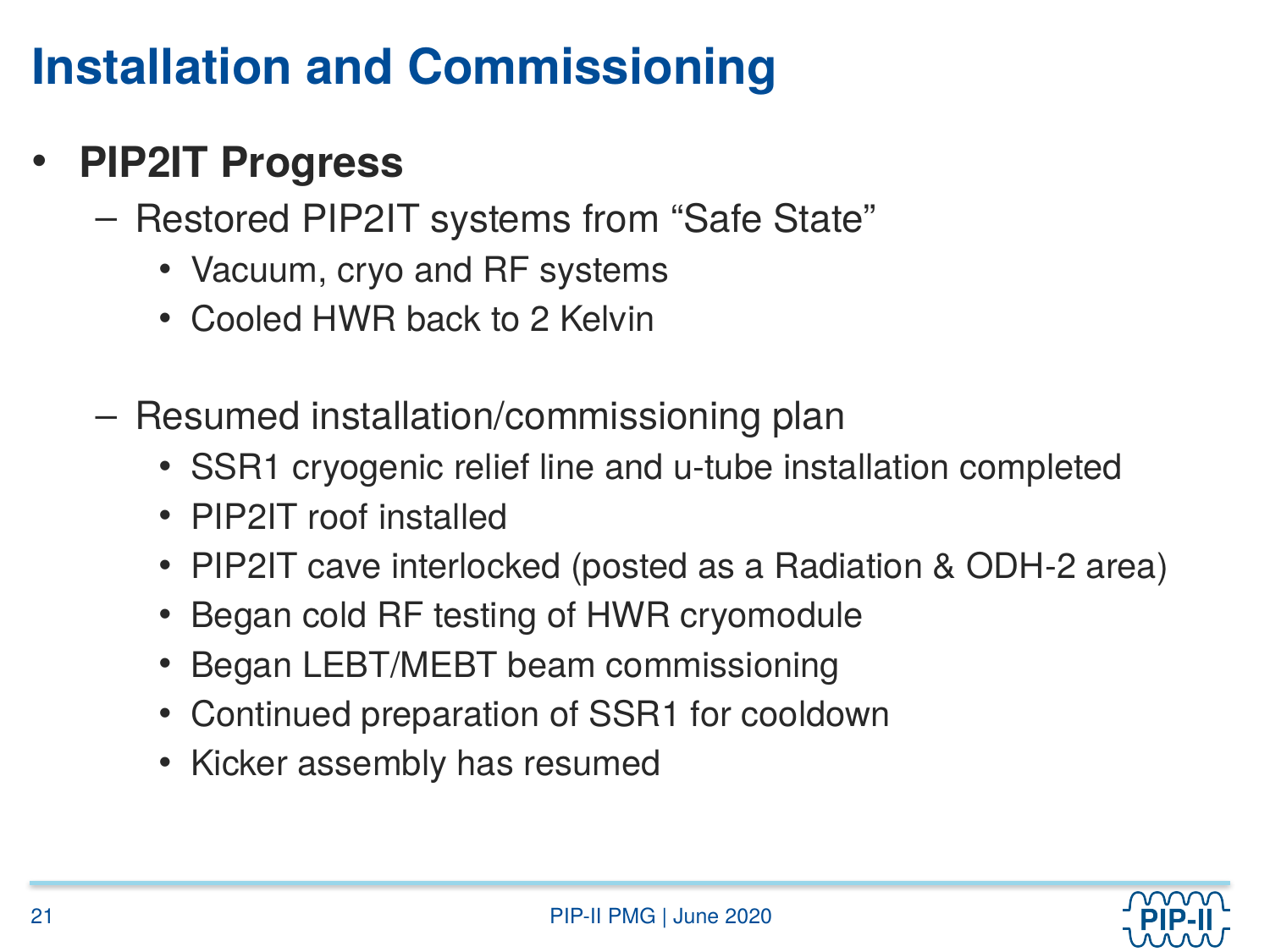

# Installation and Commissioning

PIP2IT Progress
Restored PIP2IT systems from “Safe State”
Vacuum, cryo and RF systems
Cooled HWR back to 2 Kelvin

Resumed installation/commissioning plan
SSR1 cryogenic relief line and u-tube installation completed
PIP2IT roof installed
PIP2IT cave interlocked (posted as a Radiation & ODH-2 area)
Began cold RF testing of HWR cryomodule
Began LEBT/MEBT beam commissioning
Continued preparation of SSR1 for cooldown
Kicker assembly has resumed

21
PIP-II PMG | June 2020